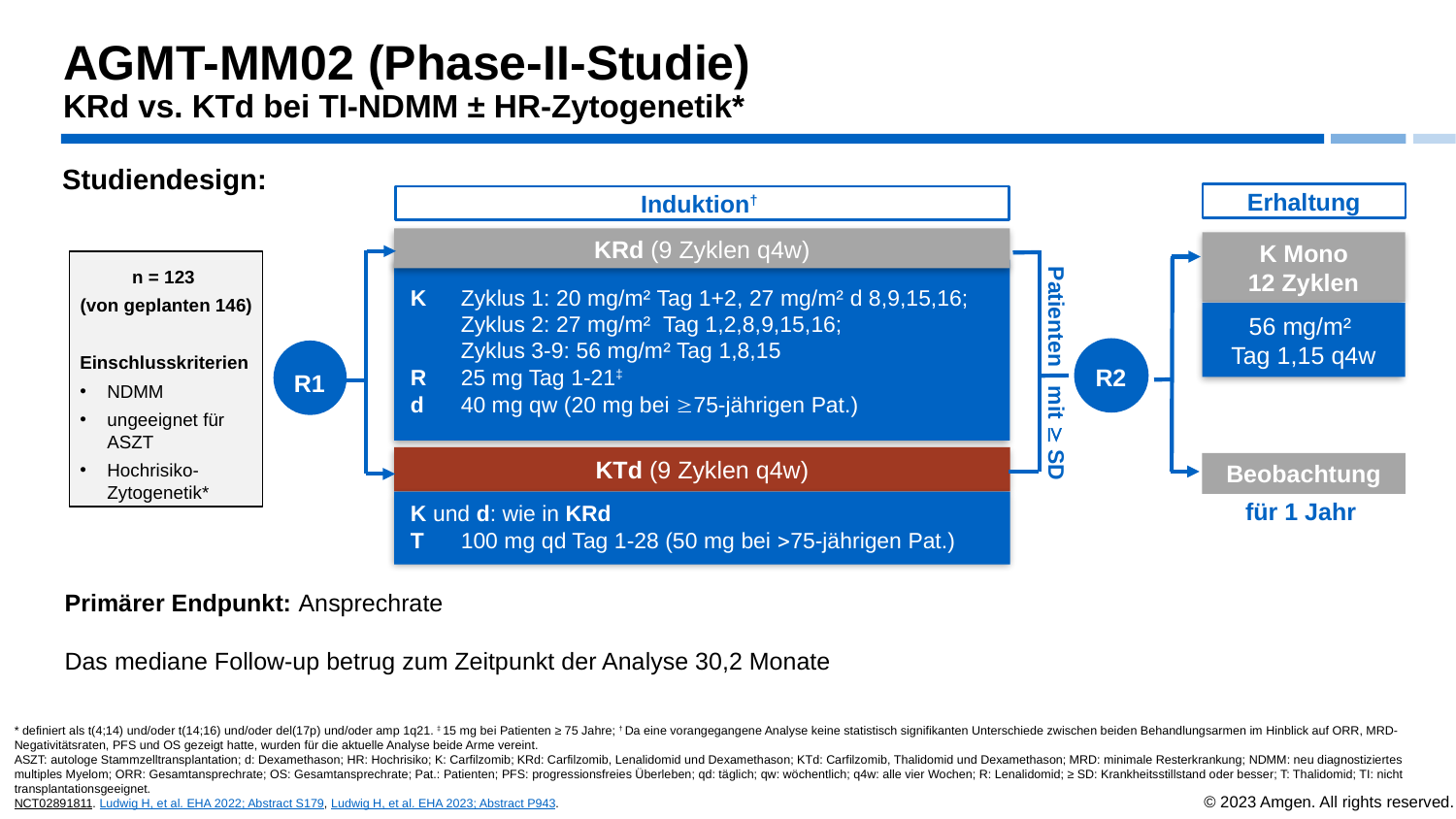

# AGMT-MM02 (Phase-II-Studie) KRd vs. KTd bei TI-NDMM ± HR-Zytogenetik*
Studiendesign:
Erhaltung
Induktion†
KRd (9 Zyklen q4w)
K	Zyklus 1: 20 mg/m² Tag 1+2, 27 mg/m² d 8,9,15,16;
	Zyklus 2: 27 mg/m²  Tag 1,2,8,9,15,16;
	Zyklus 3-9: 56 mg/m² Tag 1,8,15
R	25 mg Tag 1-21‡
d	40 mg qw (20 mg bei ≥75-jährigen Pat.)
K Mono
12 Zyklen
56 mg/m²
Tag 1,15 q4w
Beobachtung
n = 123
(von geplanten 146)

Einschlusskriterien
NDMM
ungeeignet für ASZT
Hochrisiko-    Zytogenetik*

R2

R1

Patienten   mit ≥ SD
KTd (9 Zyklen q4w)
K und d: wie in KRd
T	100 mg qd Tag 1-28 (50 mg bei >75-jährigen Pat.)
für 1 Jahr
Primärer Endpunkt: Ansprechrate

Das mediane Follow-up betrug zum Zeitpunkt der Analyse 30,2 Monate
* definiert als t(4;14) und/oder t(14;16) und/oder del(17p) und/oder amp 1q21. ‡ 15 mg bei Patienten ≥ 75 Jahre; † Da eine vorangegangene Analyse keine statistisch signifikanten Unterschiede zwischen beiden Behandlungsarmen im Hinblick auf ORR, MRD-Negativitätsraten, PFS und OS gezeigt hatte, wurden für die aktuelle Analyse beide Arme vereint.
ASZT: autologe Stammzelltransplantation; d: Dexamethason; HR: Hochrisiko; K: Carfilzomib; KRd: Carfilzomib, Lenalidomid und Dexamethason; KTd: Carfilzomib, Thalidomid und Dexamethason; MRD: minimale Resterkrankung; NDMM: neu diagnostiziertes multiples Myelom; ORR: Gesamtansprechrate; OS: Gesamtansprechrate; Pat.: Patienten; PFS: progressionsfreies Überleben; qd: täglich; qw: wöchentlich; q4w: alle vier Wochen; R: Lenalidomid; ≥ SD: Krankheitsstillstand oder besser; T: Thalidomid; TI: nicht transplantationsgeeignet.
NCT02891811. Ludwig H, et al. EHA 2022; Abstract S179, Ludwig H, et al. EHA 2023; Abstract P943.